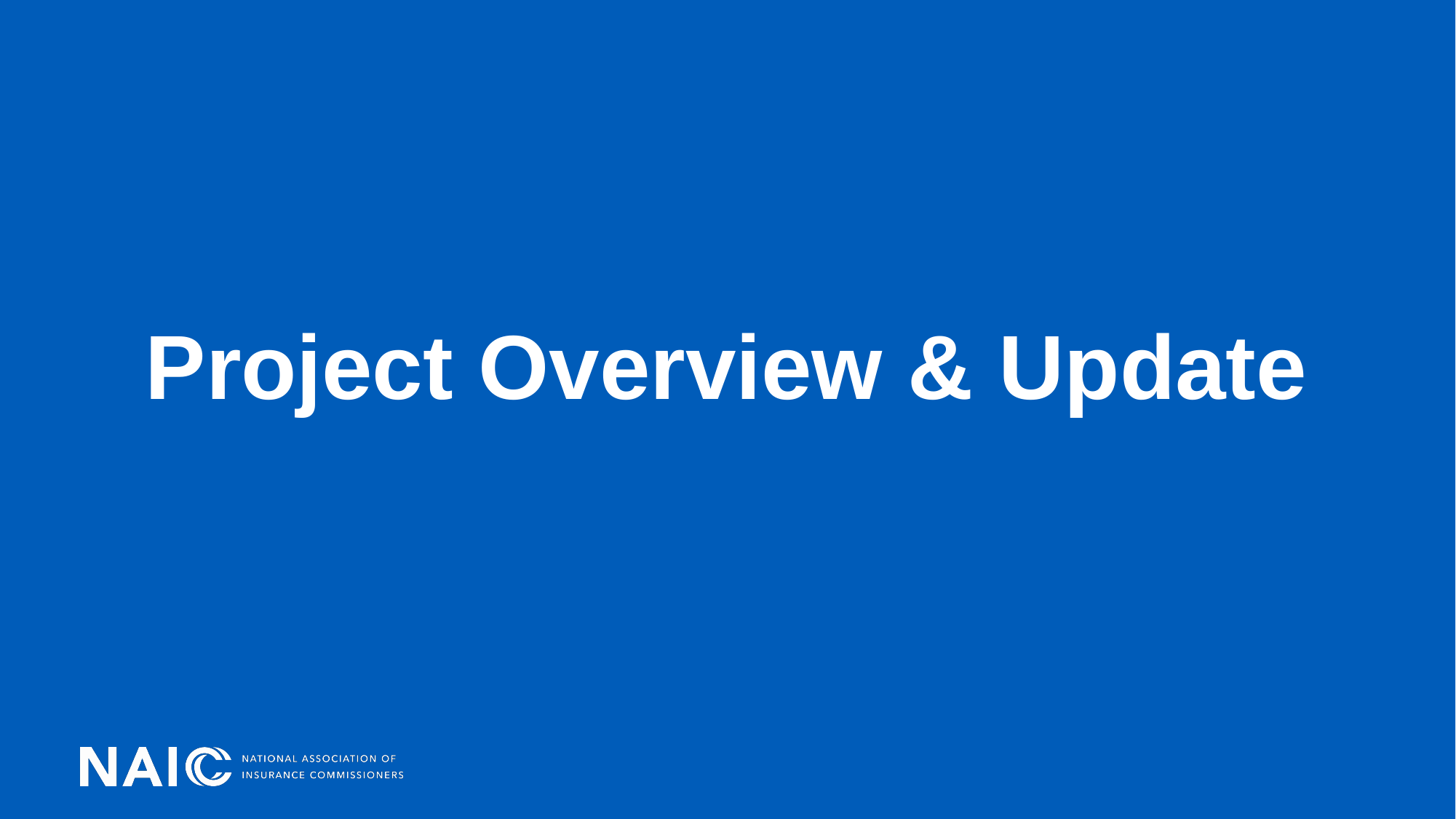

# Project Overview & Update

12/1/2023

2